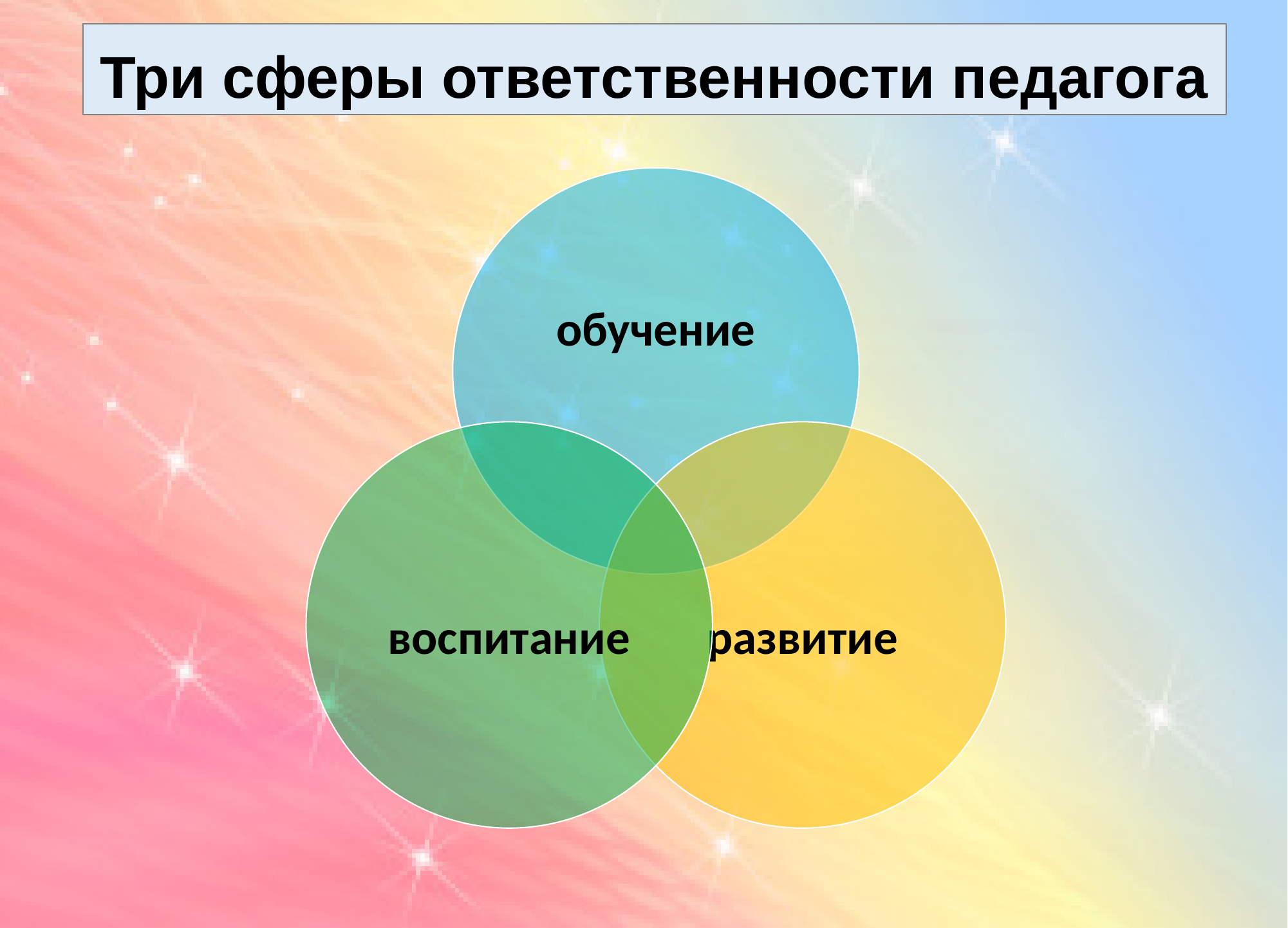

Три сферы ответственности педагога
обучение
развитие
воспитание